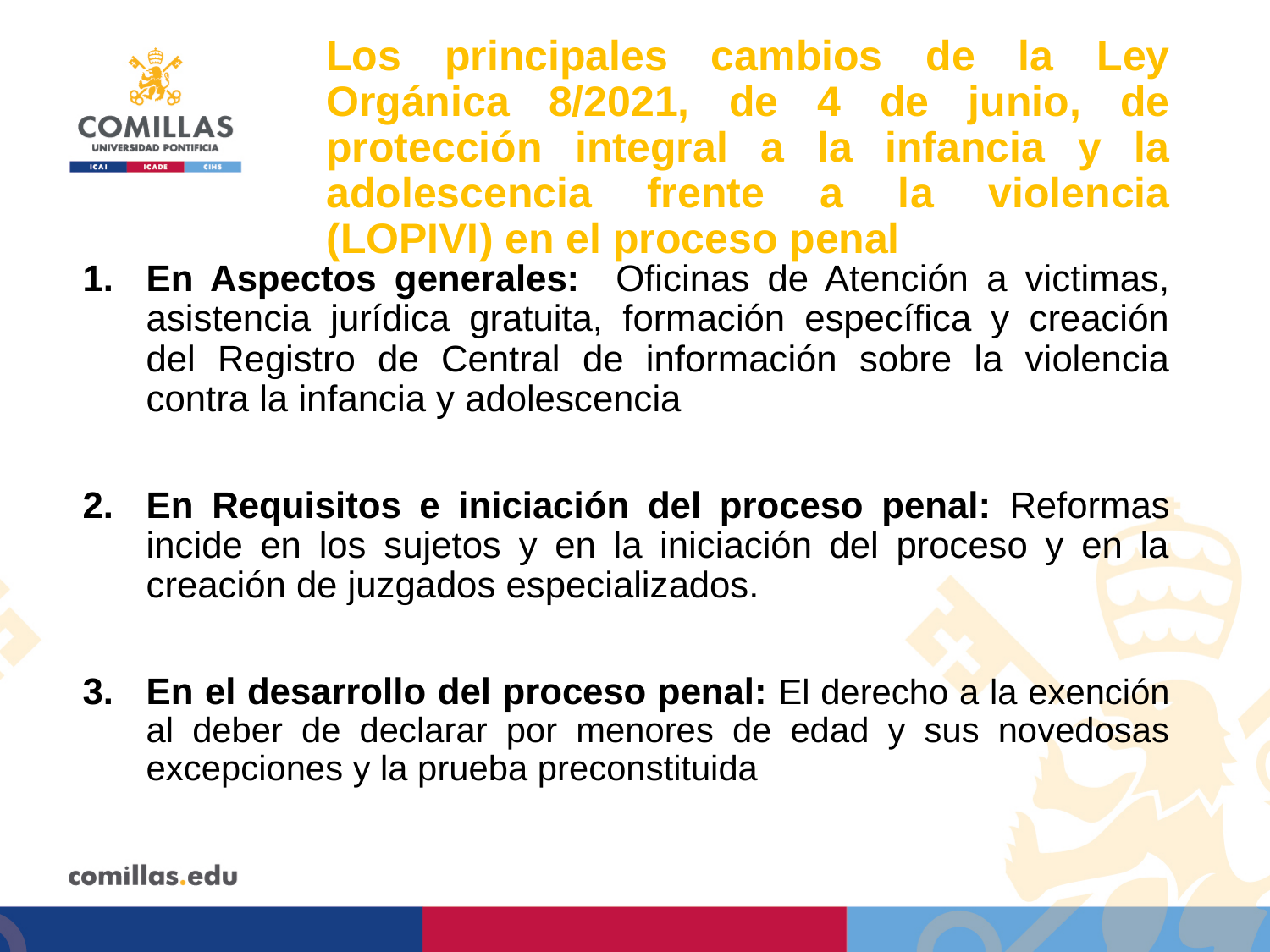

# Los principales cambios de la Ley Orgánica 8/2021, de 4 de junio, de protección integral a la infancia y la adolescencia frente a la violencia (LOPIVI) en el proceso penal
En Aspectos generales:  Oficinas de Atención a victimas, asistencia jurídica gratuita, formación específica y creación del Registro de Central de información sobre la violencia contra la infancia y adolescencia

En Requisitos e iniciación del proceso penal: Reformas incide en los sujetos y en la iniciación del proceso y en la creación de juzgados especializados.

En el desarrollo del proceso penal: El derecho a la exención al deber de declarar por menores de edad y sus novedosas excepciones y la prueba preconstituida